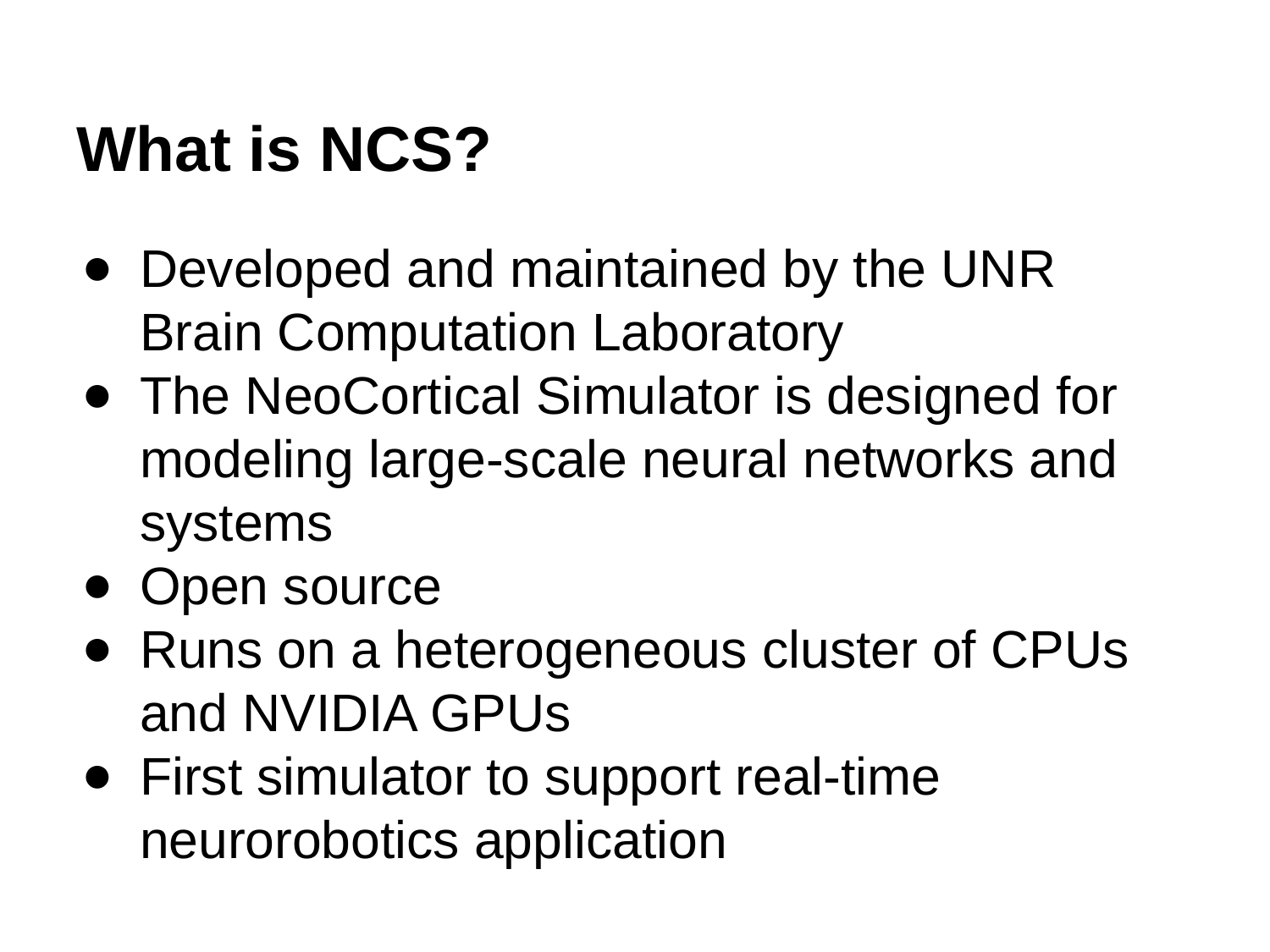

# What is NCS?
Developed and maintained by the UNR Brain Computation Laboratory
The NeoCortical Simulator is designed for modeling large-scale neural networks and systems
Open source
Runs on a heterogeneous cluster of CPUs and NVIDIA GPUs
First simulator to support real-time neurorobotics application